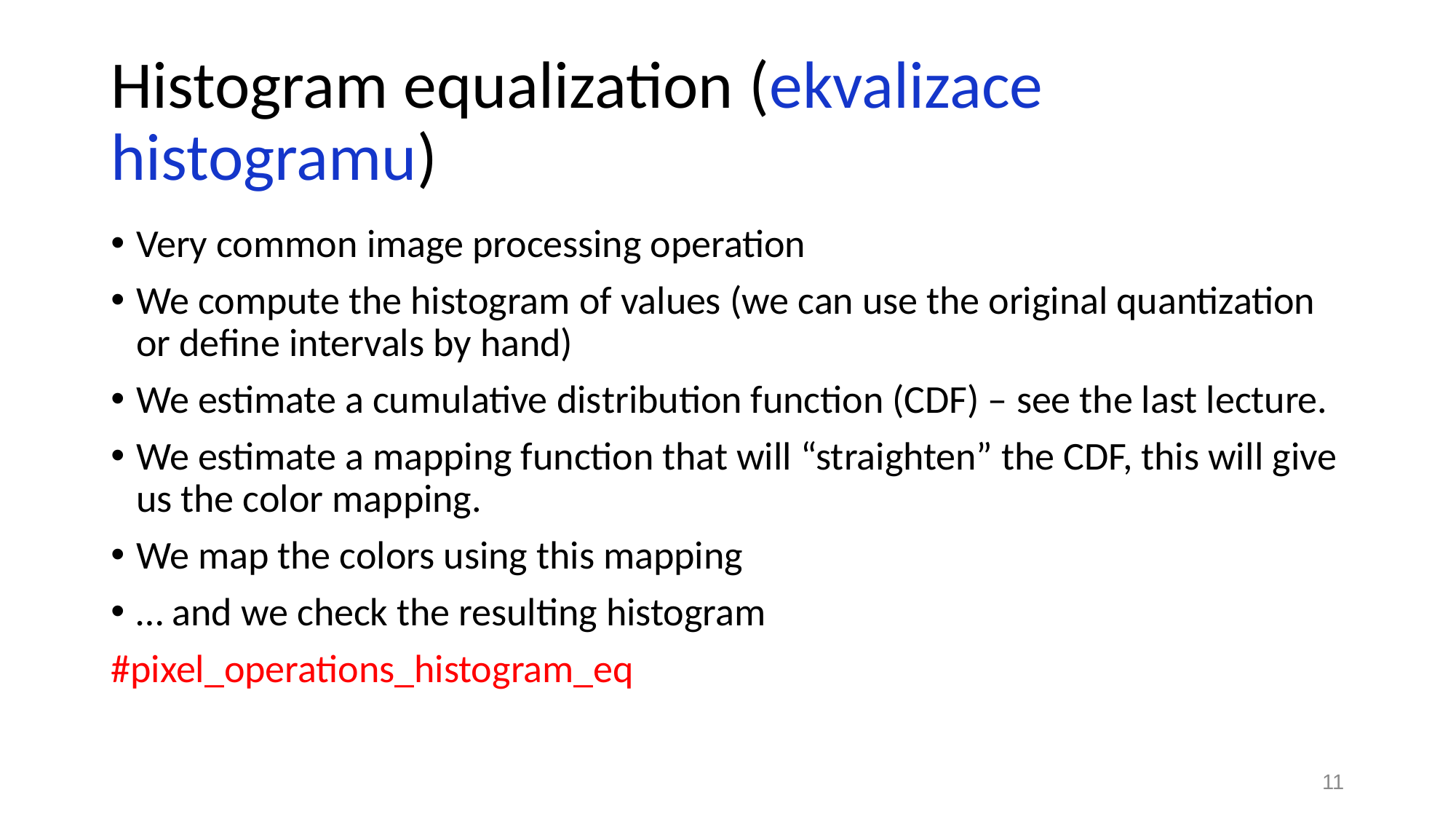

# Histogram equalization (ekvalizace histogramu)
Very common image processing operation
We compute the histogram of values (we can use the original quantization or define intervals by hand)
We estimate a cumulative distribution function (CDF) – see the last lecture.
We estimate a mapping function that will “straighten” the CDF, this will give us the color mapping.
We map the colors using this mapping
… and we check the resulting histogram
#pixel_operations_histogram_eq
11